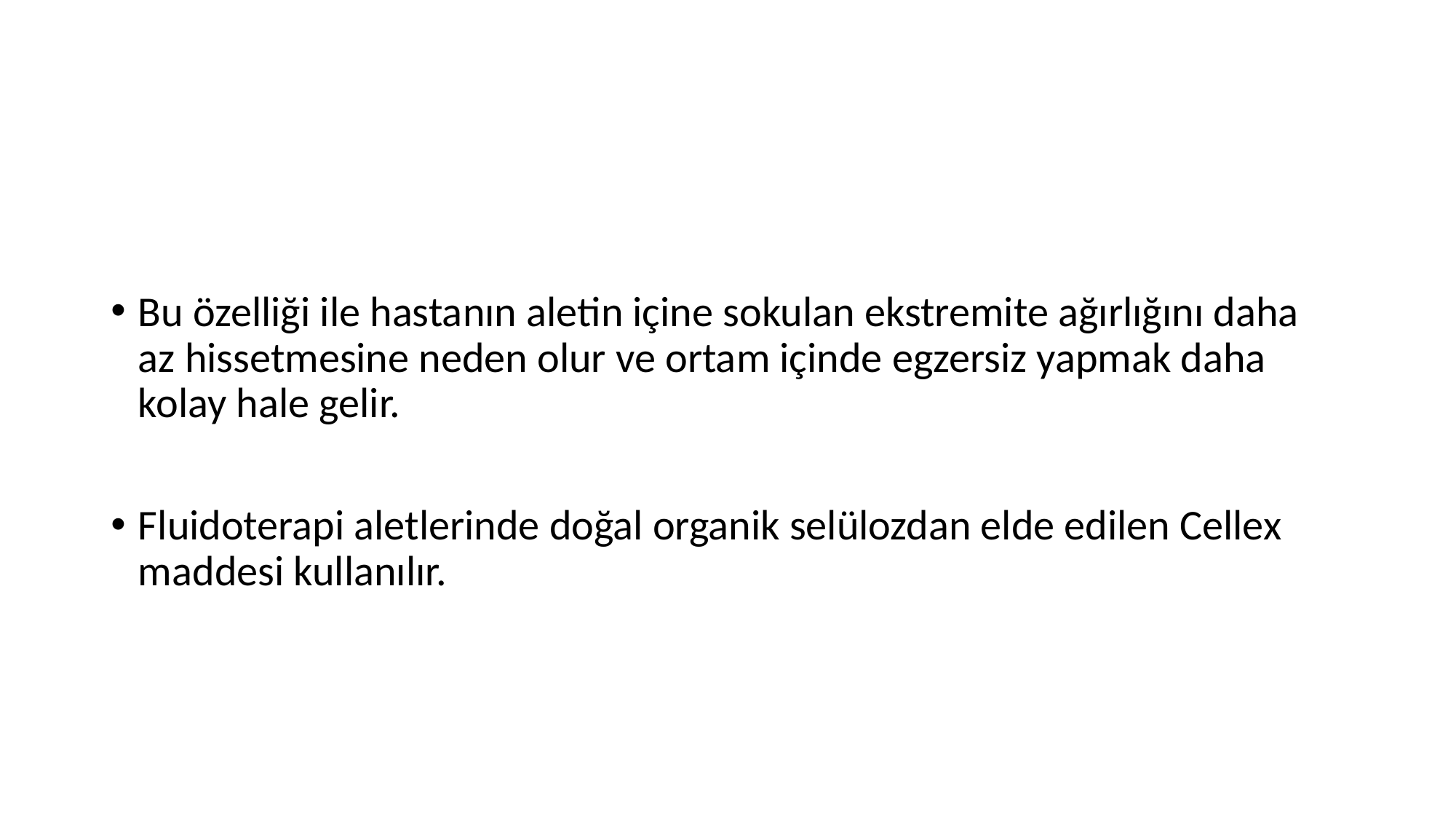

#

Bu özelliği ile hastanın aletin içine sokulan ekstremite ağırlığını daha az hissetmesine neden olur ve ortam içinde egzersiz yapmak daha kolay hale gelir.

Fluidoterapi aletlerinde doğal organik selülozdan elde edilen Cellex maddesi kullanılır.